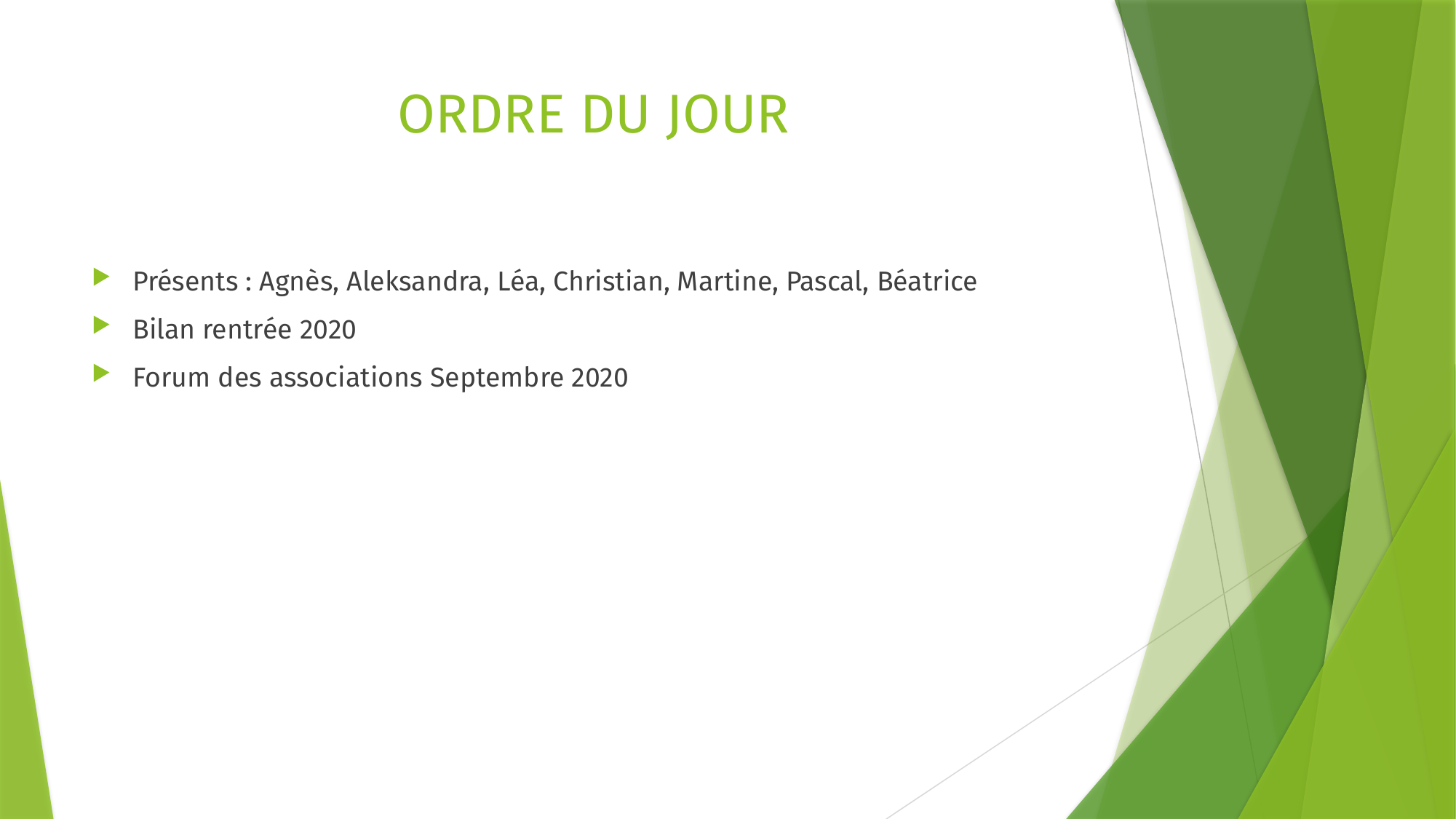

# ORDRE DU JOUR
Présents : Agnès, Aleksandra, Léa, Christian, Martine, Pascal, Béatrice
Bilan rentrée 2020
Forum des associations Septembre 2020